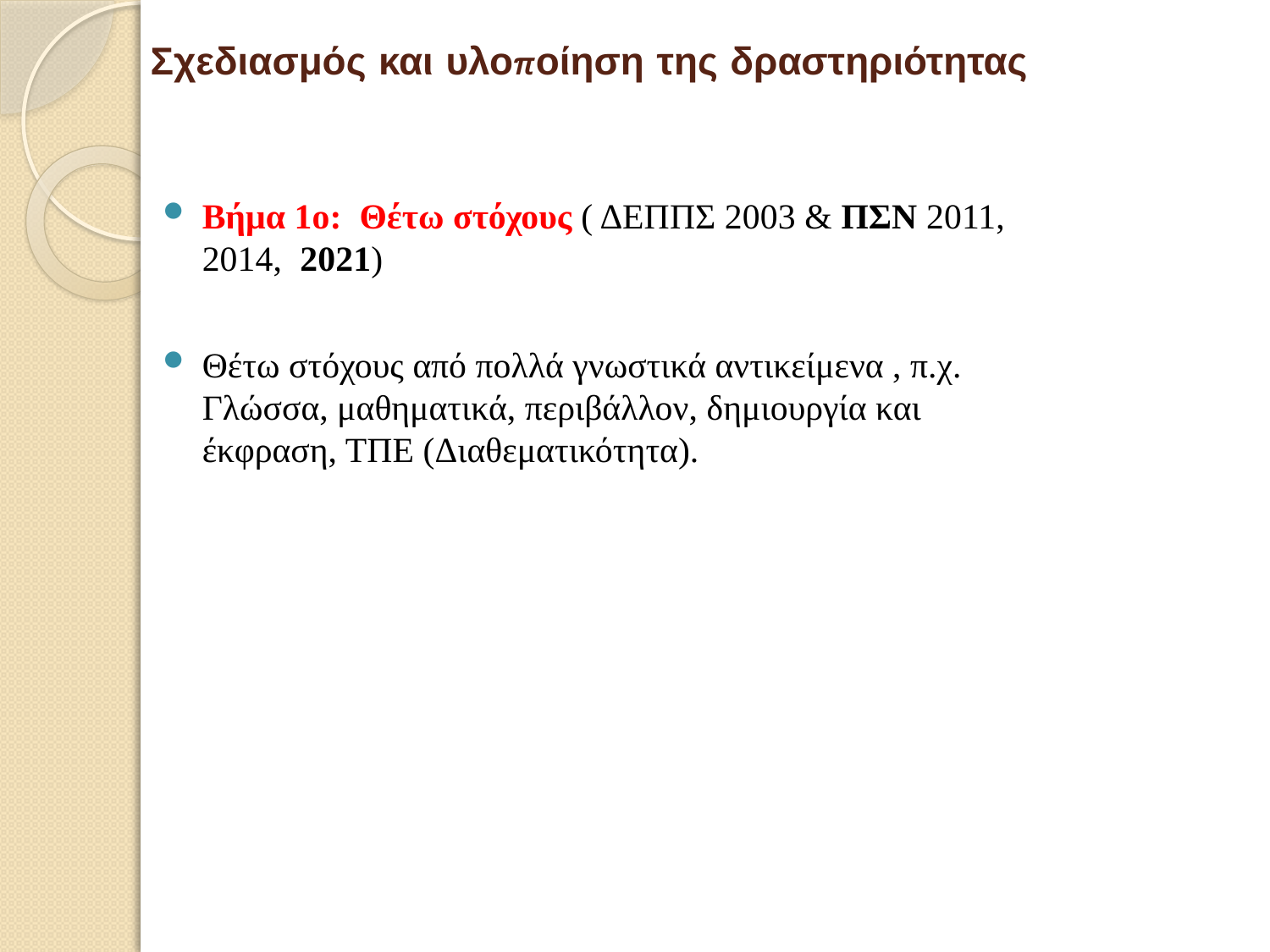

# Σχεδιασμός και υλοποίηση της δραστηριότητας

Βήμα 1ο:  Θέτω στόχους ( ΔΕΠΠΣ 2003 & ΠΣΝ 2011, 2014,  2021)

Θέτω στόχους από πολλά γνωστικά αντικείμενα , π.χ. Γλώσσα, μαθηματικά, περιβάλλον, δημιουργία και έκφραση, ΤΠΕ (Διαθεματικότητα).